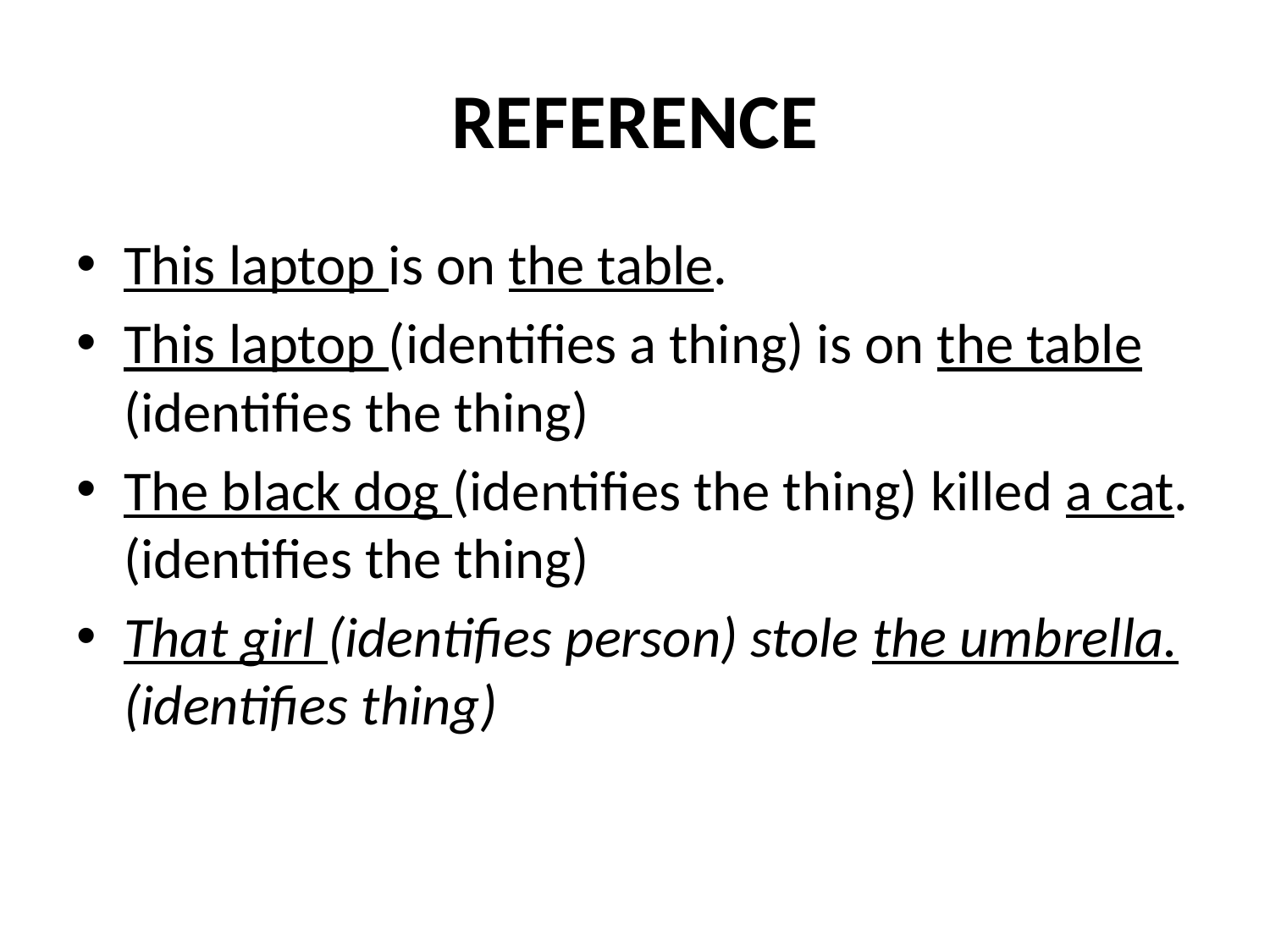

# REFERENCE
This laptop is on the table.
This laptop (identifies a thing) is on the table (identifies the thing)
The black dog (identifies the thing) killed a cat. (identifies the thing)
That girl (identifies person) stole the umbrella.(identifies thing)